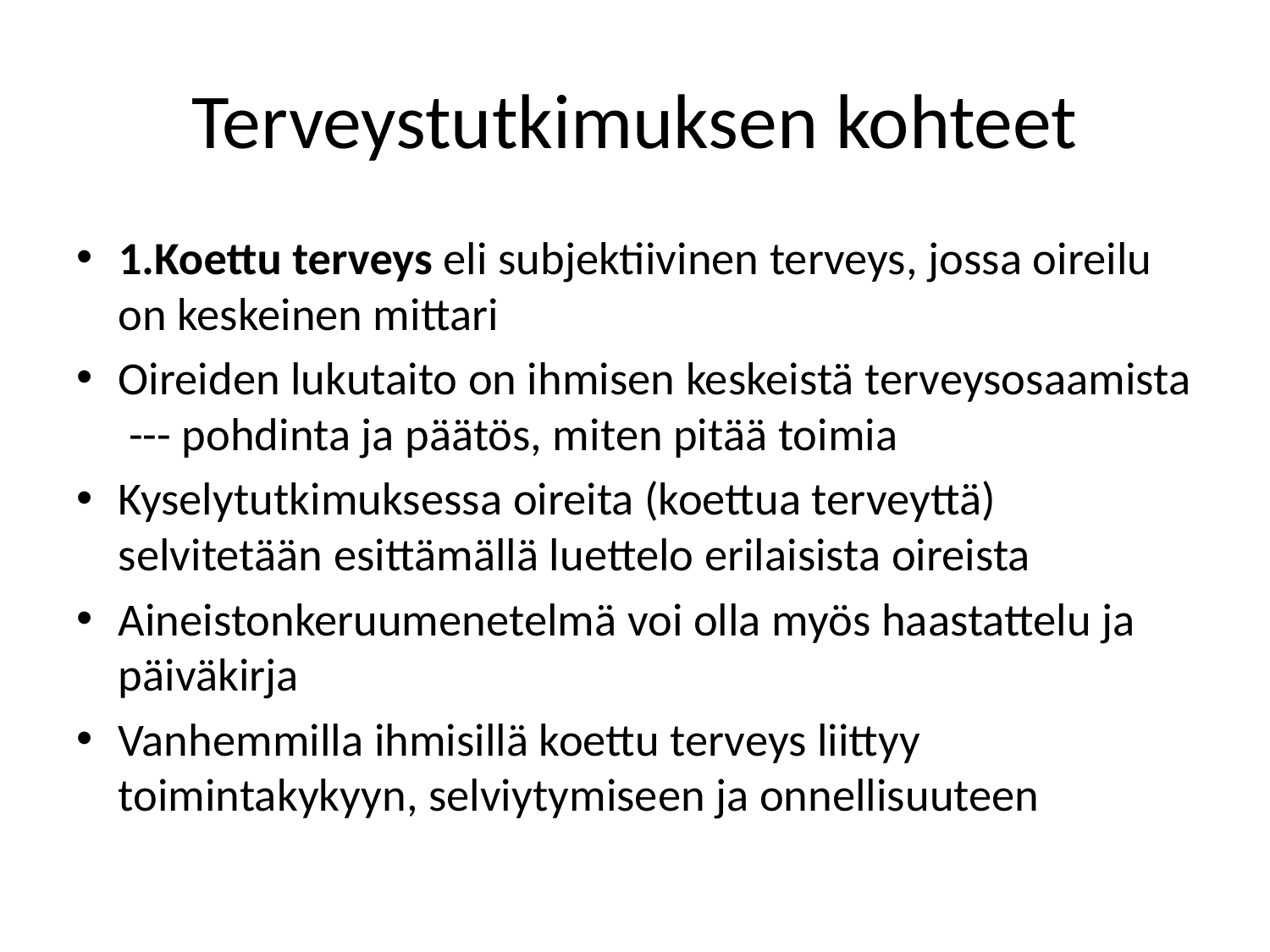

# Terveystutkimuksen kohteet
1.Koettu terveys eli subjektiivinen terveys, jossa oireilu on keskeinen mittari
Oireiden lukutaito on ihmisen keskeistä terveysosaamista  --- pohdinta ja päätös, miten pitää toimia
Kyselytutkimuksessa oireita (koettua terveyttä) selvitetään esittämällä luettelo erilaisista oireista
Aineistonkeruumenetelmä voi olla myös haastattelu ja päiväkirja
Vanhemmilla ihmisillä koettu terveys liittyy toimintakykyyn, selviytymiseen ja onnellisuuteen